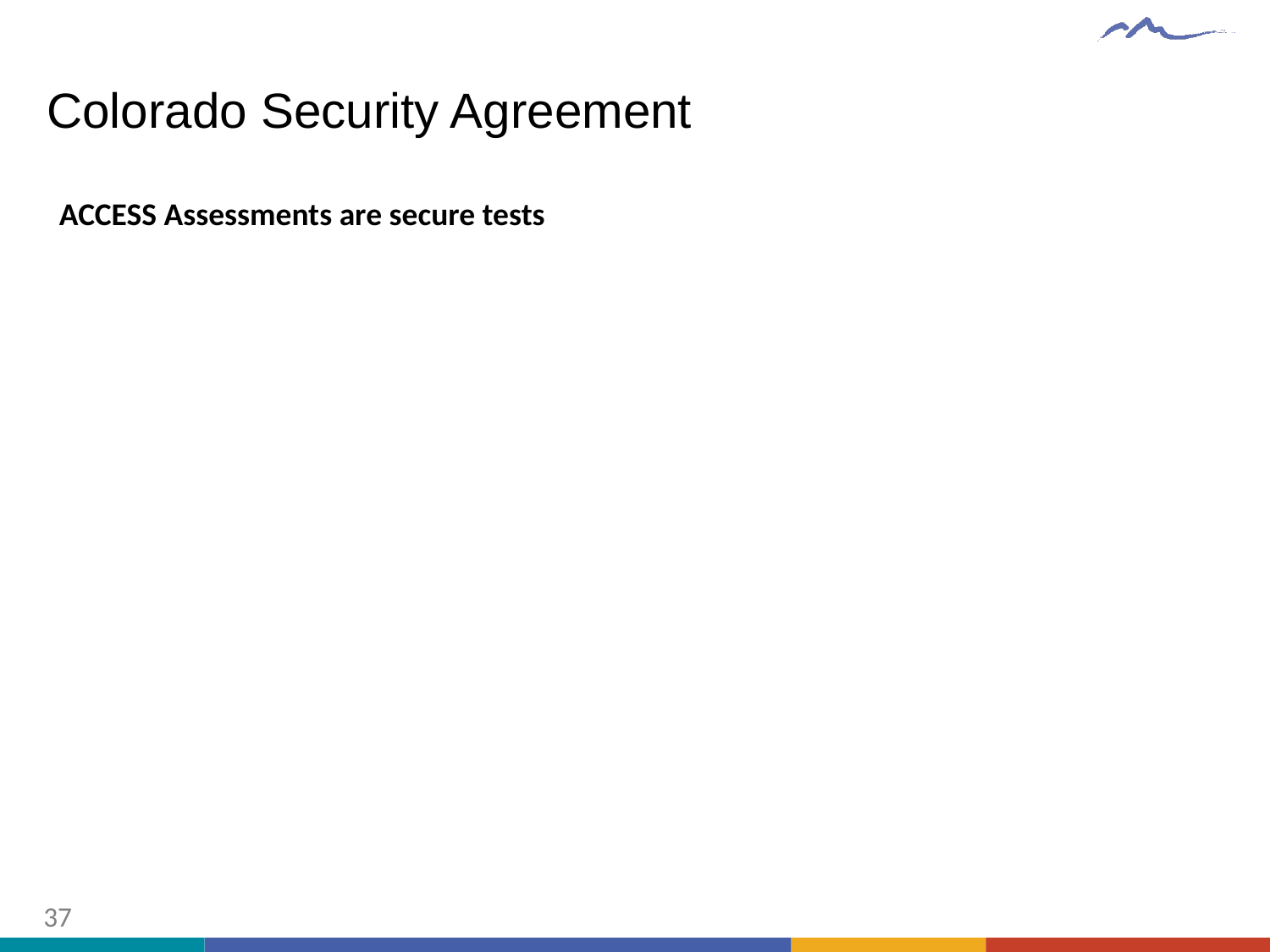

# Colorado Security Agreement
ACCESS Assessments are secure tests

37